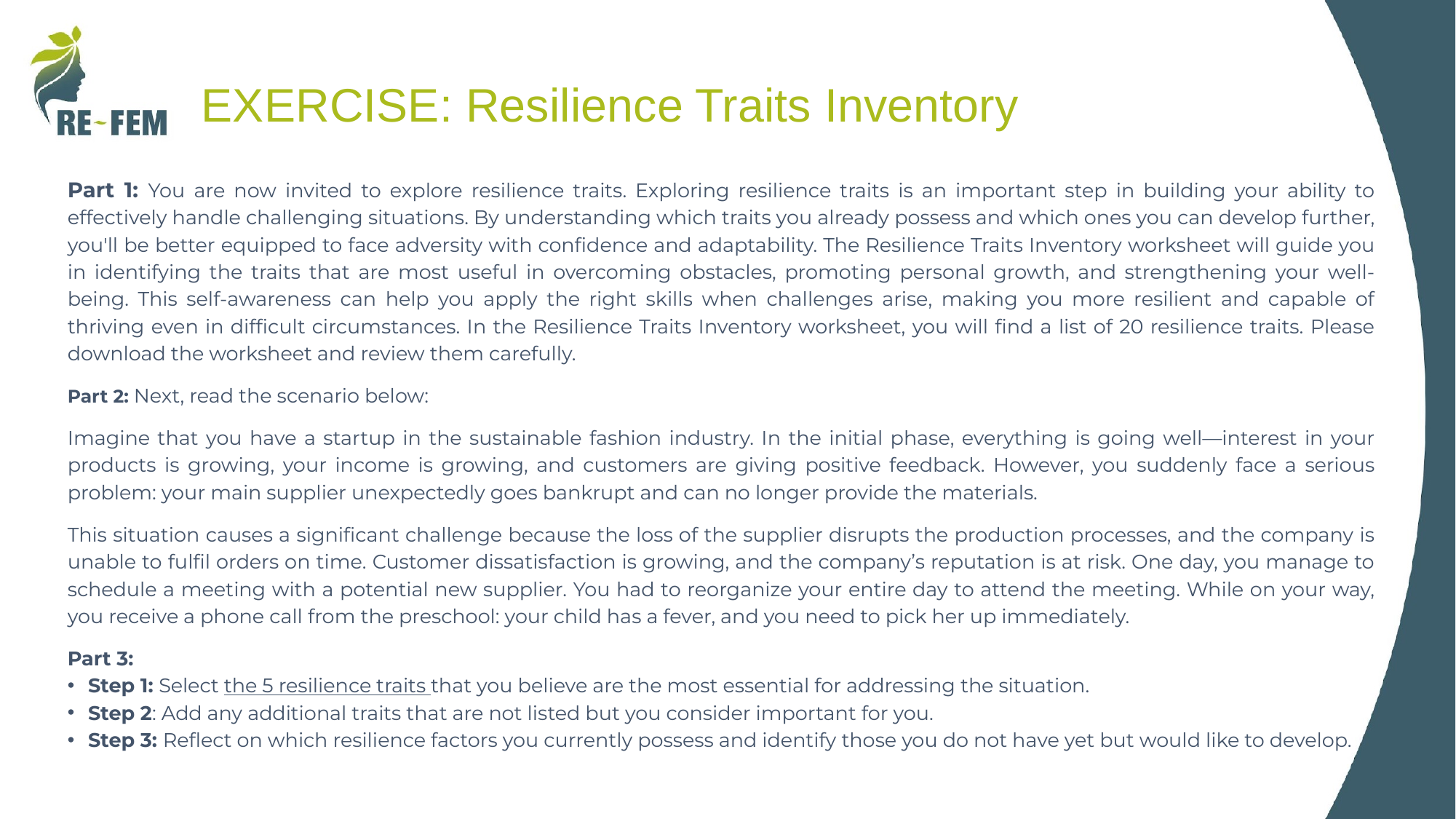

# EXERCISE: Resilience Traits Inventory
Part 1: You are now invited to explore resilience traits. Exploring resilience traits is an important step in building your ability to effectively handle challenging situations. By understanding which traits you already possess and which ones you can develop further, you'll be better equipped to face adversity with confidence and adaptability. The Resilience Traits Inventory worksheet will guide you in identifying the traits that are most useful in overcoming obstacles, promoting personal growth, and strengthening your well-being. This self-awareness can help you apply the right skills when challenges arise, making you more resilient and capable of thriving even in difficult circumstances. In the Resilience Traits Inventory worksheet, you will find a list of 20 resilience traits. Please download the worksheet and review them carefully.
Part 2: Next, read the scenario below:
Imagine that you have a startup in the sustainable fashion industry. In the initial phase, everything is going well—interest in your products is growing, your income is growing, and customers are giving positive feedback. However, you suddenly face a serious problem: your main supplier unexpectedly goes bankrupt and can no longer provide the materials.
This situation causes a significant challenge because the loss of the supplier disrupts the production processes, and the company is unable to fulfil orders on time. Customer dissatisfaction is growing, and the company’s reputation is at risk. One day, you manage to schedule a meeting with a potential new supplier. You had to reorganize your entire day to attend the meeting. While on your way, you receive a phone call from the preschool: your child has a fever, and you need to pick her up immediately.
Part 3:
Step 1: Select the 5 resilience traits that you believe are the most essential for addressing the situation.
Step 2: Add any additional traits that are not listed but you consider important for you.
Step 3: Reflect on which resilience factors you currently possess and identify those you do not have yet but would like to develop.